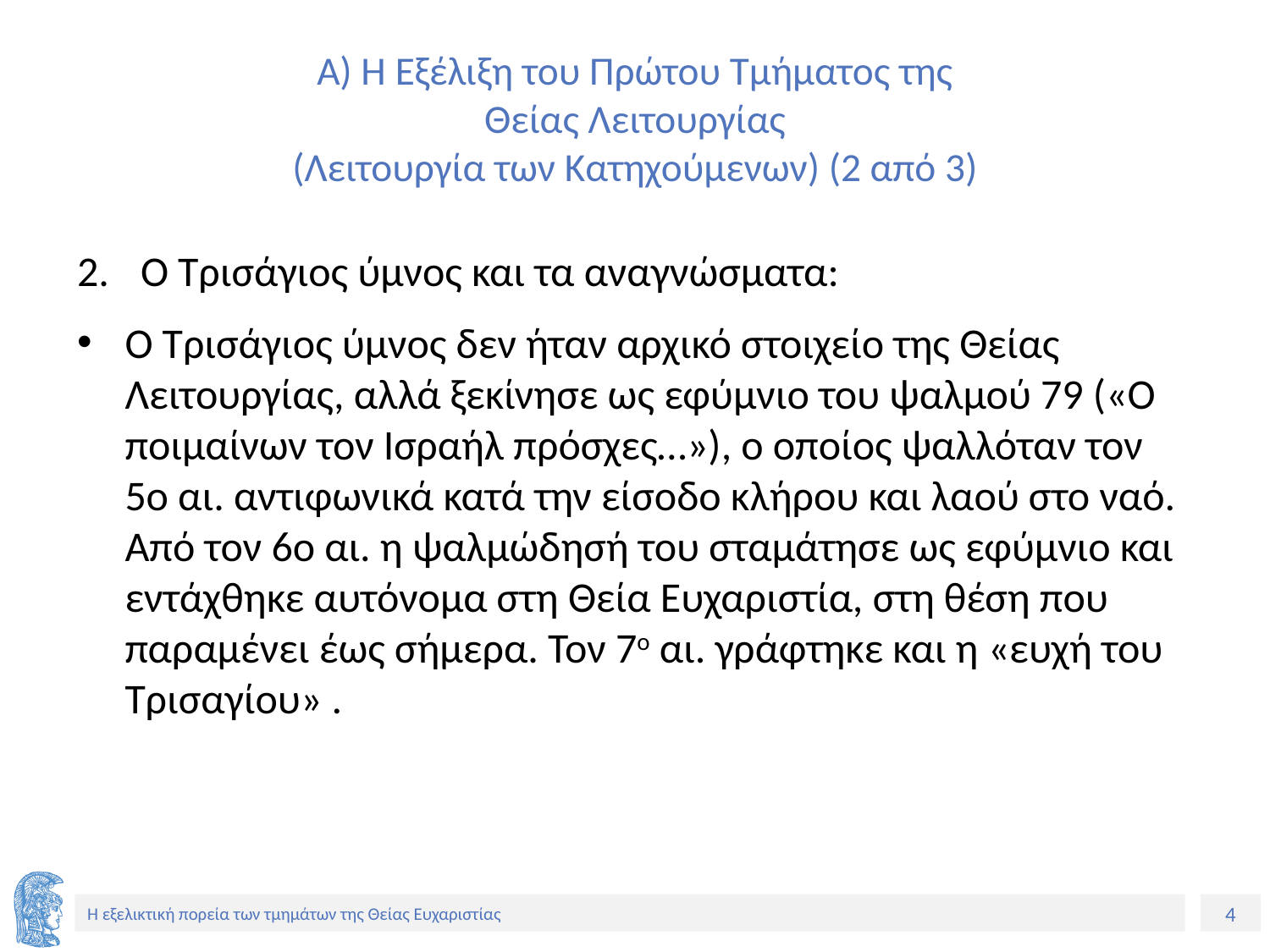

# Α) Η Εξέλιξη του Πρώτου Τμήματος της Θείας Λειτουργίας (Λειτουργία των Κατηχούμενων) (2 από 3)
Ο Τρισάγιος ύμνος και τα αναγνώσματα:
Ο Τρισάγιος ύμνος δεν ήταν αρχικό στοιχείο της Θείας Λειτουργίας, αλλά ξεκίνησε ως εφύμνιο του ψαλμού 79 («Ο ποιμαίνων τον Ισραήλ πρόσχες…»), ο οποίος ψαλλόταν τον 5ο αι. αντιφωνικά κατά την είσοδο κλήρου και λαού στο ναό. Από τον 6ο αι. η ψαλμώδησή του σταμάτησε ως εφύμνιο και εντάχθηκε αυτόνομα στη Θεία Ευχαριστία, στη θέση που παραμένει έως σήμερα. Τον 7ο αι. γράφτηκε και η «ευχή του Τρισαγίου» .